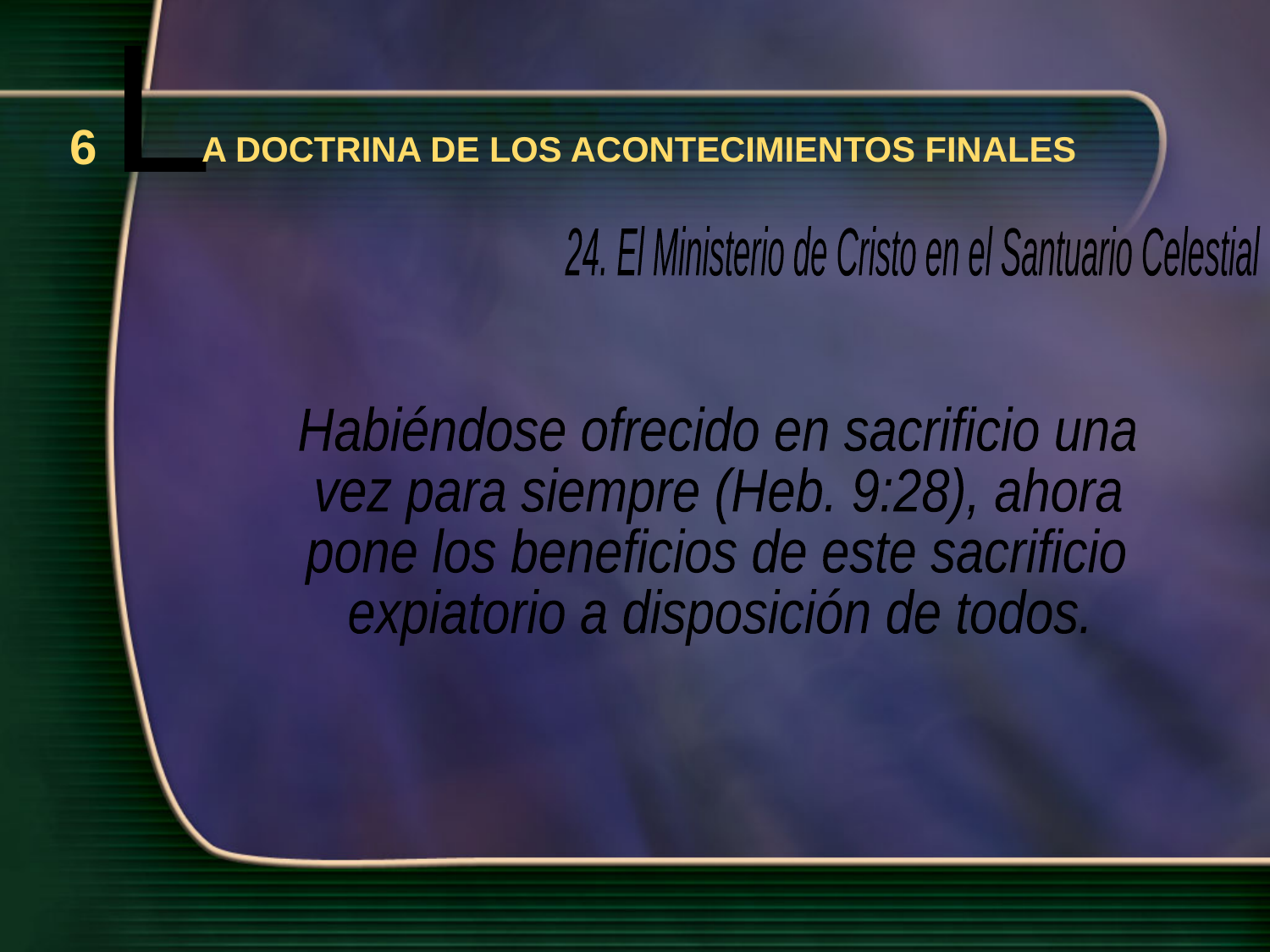

L
6
A DOCTRINA DE LOS ACONTECIMIENTOS FINALES
24. El Ministerio de Cristo en el Santuario Celestial
Habiéndose ofrecido en sacrificio una
vez para siempre (Heb. 9:28), ahora
pone los beneficios de este sacrificio
expiatorio a disposición de todos.